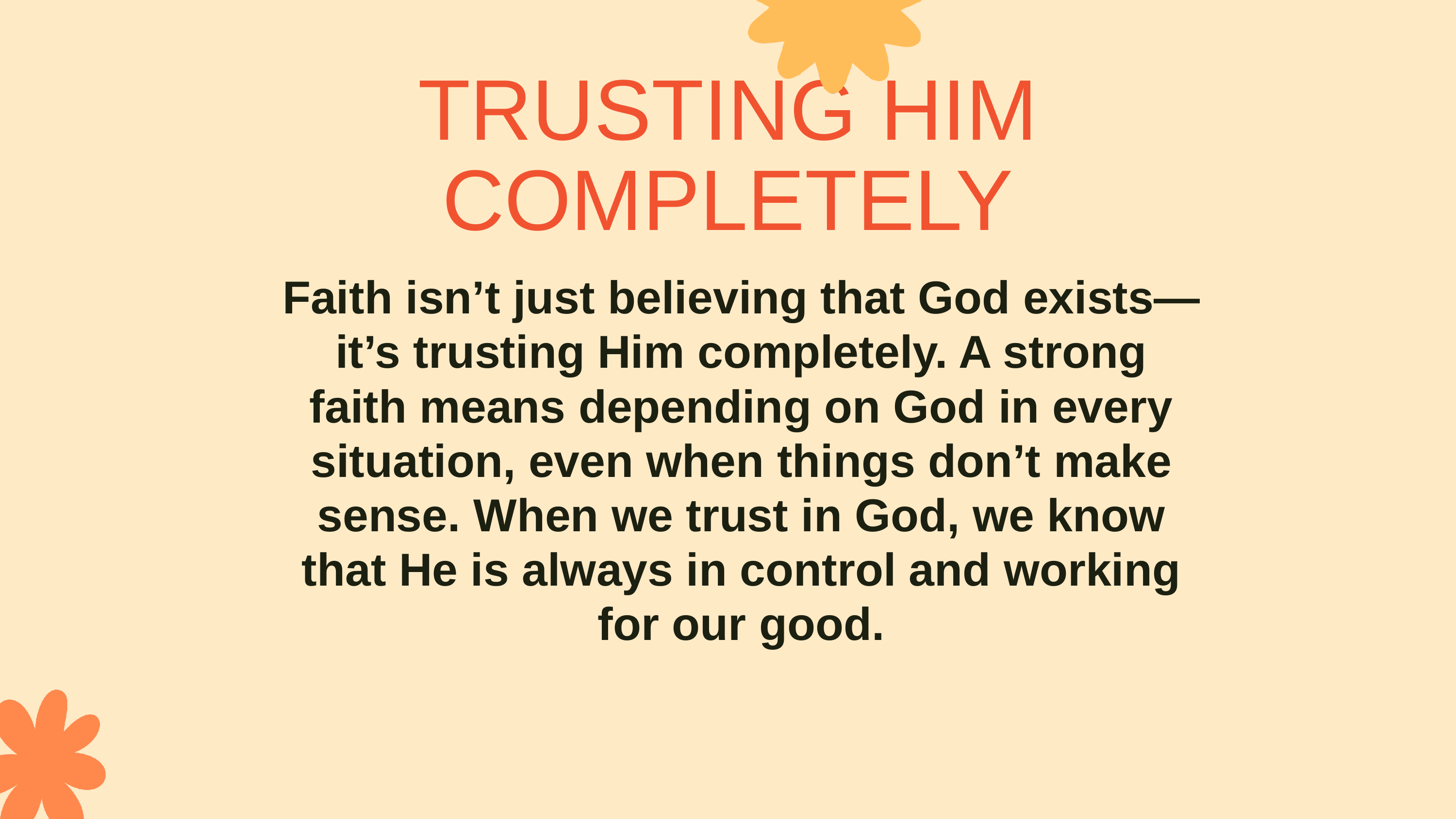

TRUSTING HIM COMPLETELY
Faith isn’t just believing that God exists—it’s trusting Him completely. A strong faith means depending on God in every situation, even when things don’t make sense. When we trust in God, we know that He is always in control and working for our good.